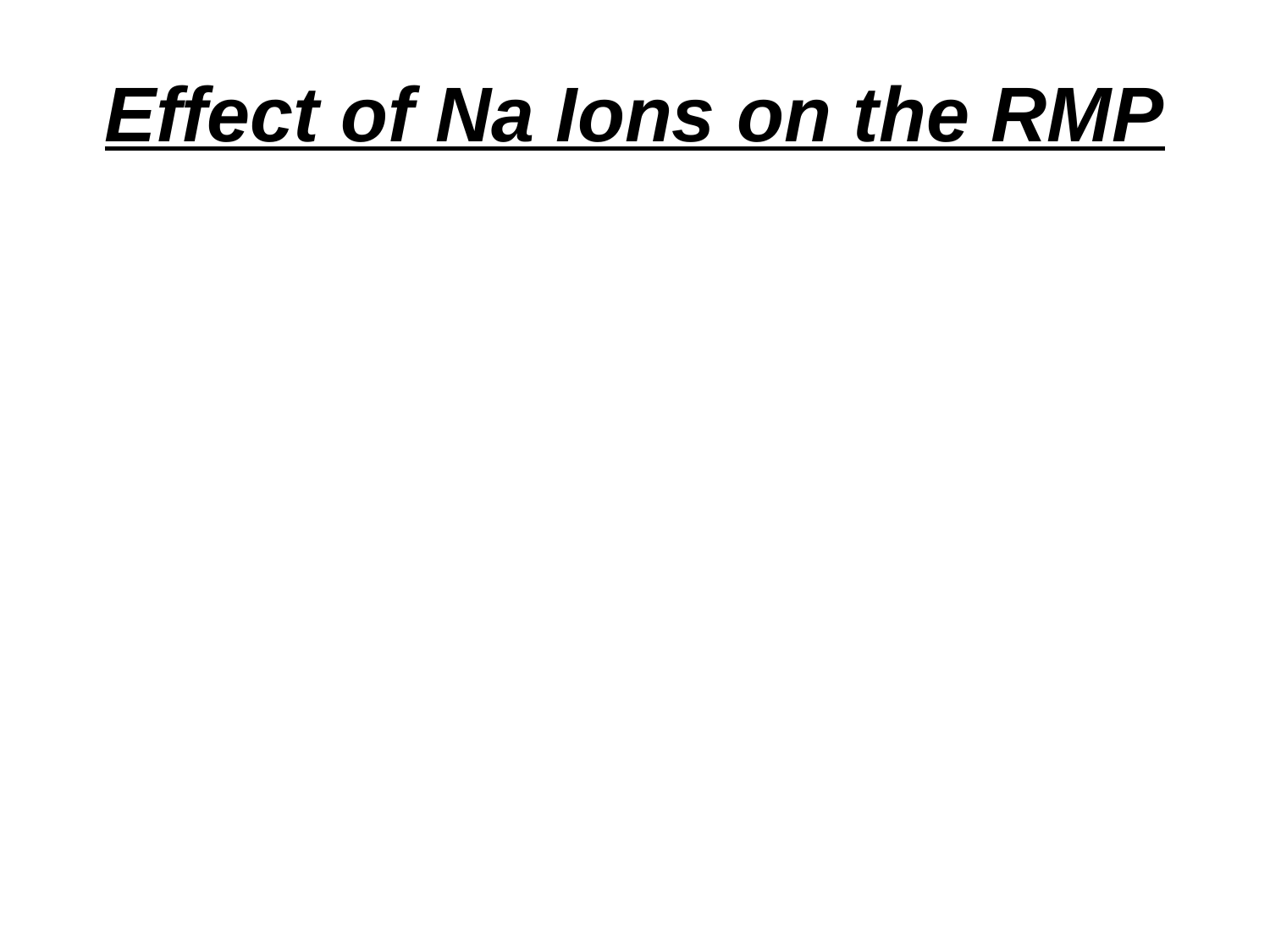

# Effect of Na Ions on the RMP